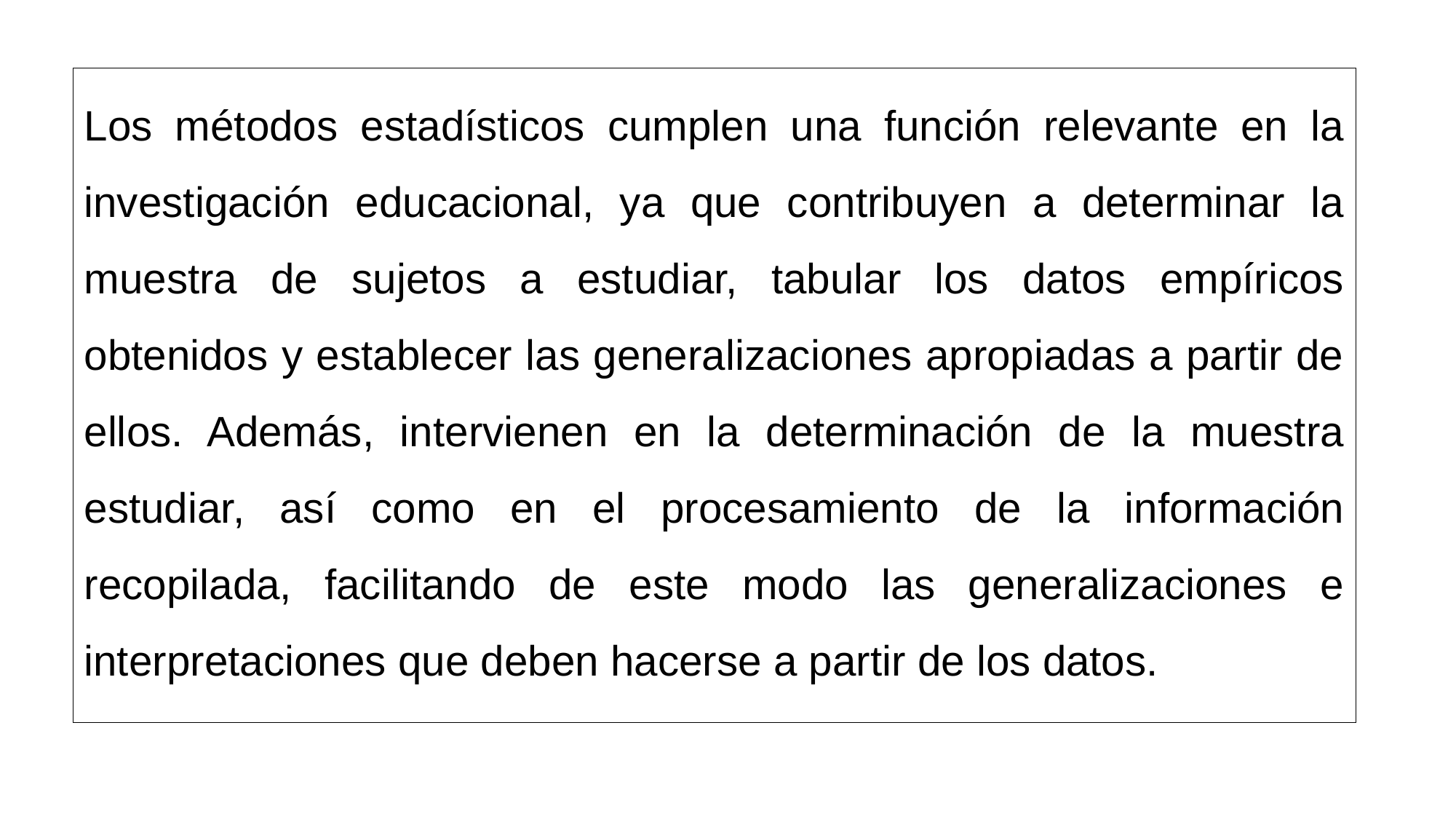

Los métodos estadísticos cumplen una función relevante en la investigación educacional, ya que contribuyen a determinar la muestra de sujetos a estudiar, tabular los datos empíricos obtenidos y establecer las generalizaciones apropiadas a partir de ellos. Además, intervienen en la determinación de la muestra estudiar, así como en el procesamiento de la información recopilada, facilitando de este modo las generalizaciones e interpretaciones que deben hacerse a partir de los datos.